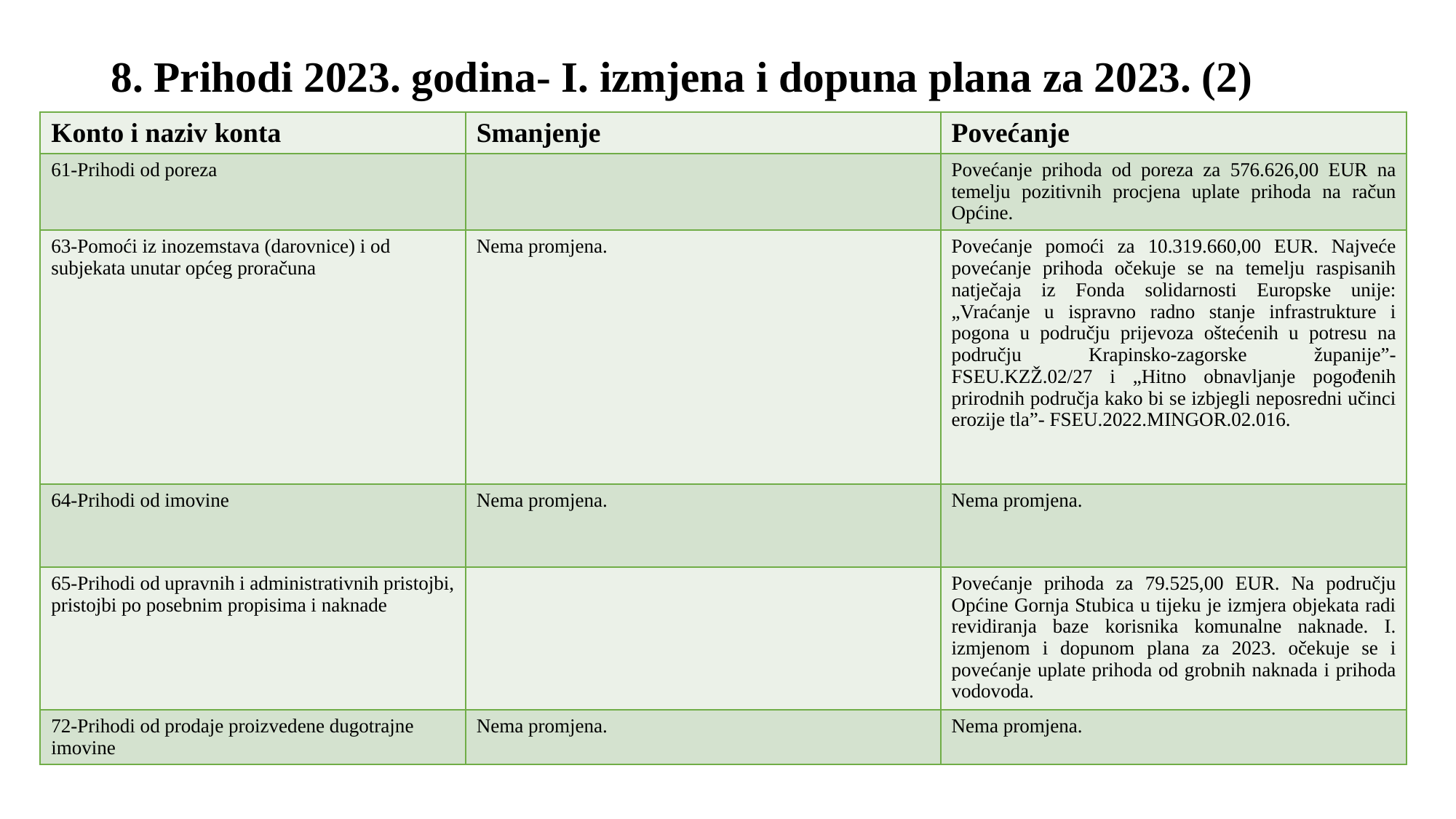

# 8. Prihodi 2023. godina- I. izmjena i dopuna plana za 2023. (2)
| Konto i naziv konta | Smanjenje | Povećanje |
| --- | --- | --- |
| 61-Prihodi od poreza |  | Povećanje prihoda od poreza za 576.626,00 EUR na temelju pozitivnih procjena uplate prihoda na račun Općine. |
| 63-Pomoći iz inozemstava (darovnice) i od subjekata unutar općeg proračuna | Nema promjena. | Povećanje pomoći za 10.319.660,00 EUR. Najveće povećanje prihoda očekuje se na temelju raspisanih natječaja iz Fonda solidarnosti Europske unije: „Vraćanje u ispravno radno stanje infrastrukture i pogona u području prijevoza oštećenih u potresu na području Krapinsko-zagorske županije”- FSEU.KZŽ.02/27 i „Hitno obnavljanje pogođenih prirodnih područja kako bi se izbjegli neposredni učinci erozije tla”- FSEU.2022.MINGOR.02.016. |
| 64-Prihodi od imovine | Nema promjena. | Nema promjena. |
| 65-Prihodi od upravnih i administrativnih pristojbi, pristojbi po posebnim propisima i naknade |  | Povećanje prihoda za 79.525,00 EUR. Na području Općine Gornja Stubica u tijeku je izmjera objekata radi revidiranja baze korisnika komunalne naknade. I. izmjenom i dopunom plana za 2023. očekuje se i povećanje uplate prihoda od grobnih naknada i prihoda vodovoda. |
| 72-Prihodi od prodaje proizvedene dugotrajne imovine | Nema promjena. | Nema promjena. |